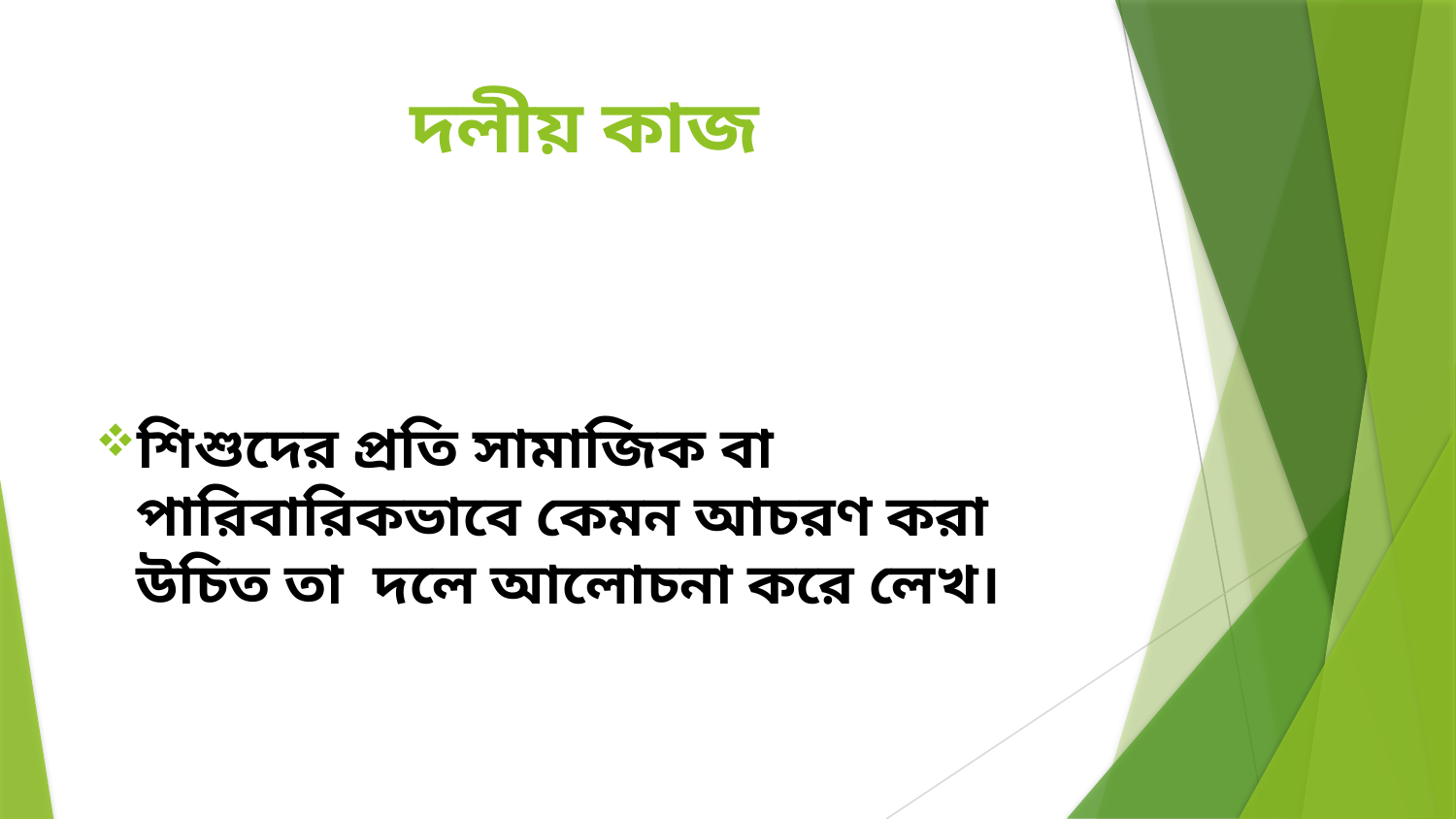

# দলীয় কাজ

শিশুদের প্রতি সামাজিক বা পারিবারিকভাবে কেমন আচরণ করা উচিত তা  দলে আলোচনা করে লেখ।